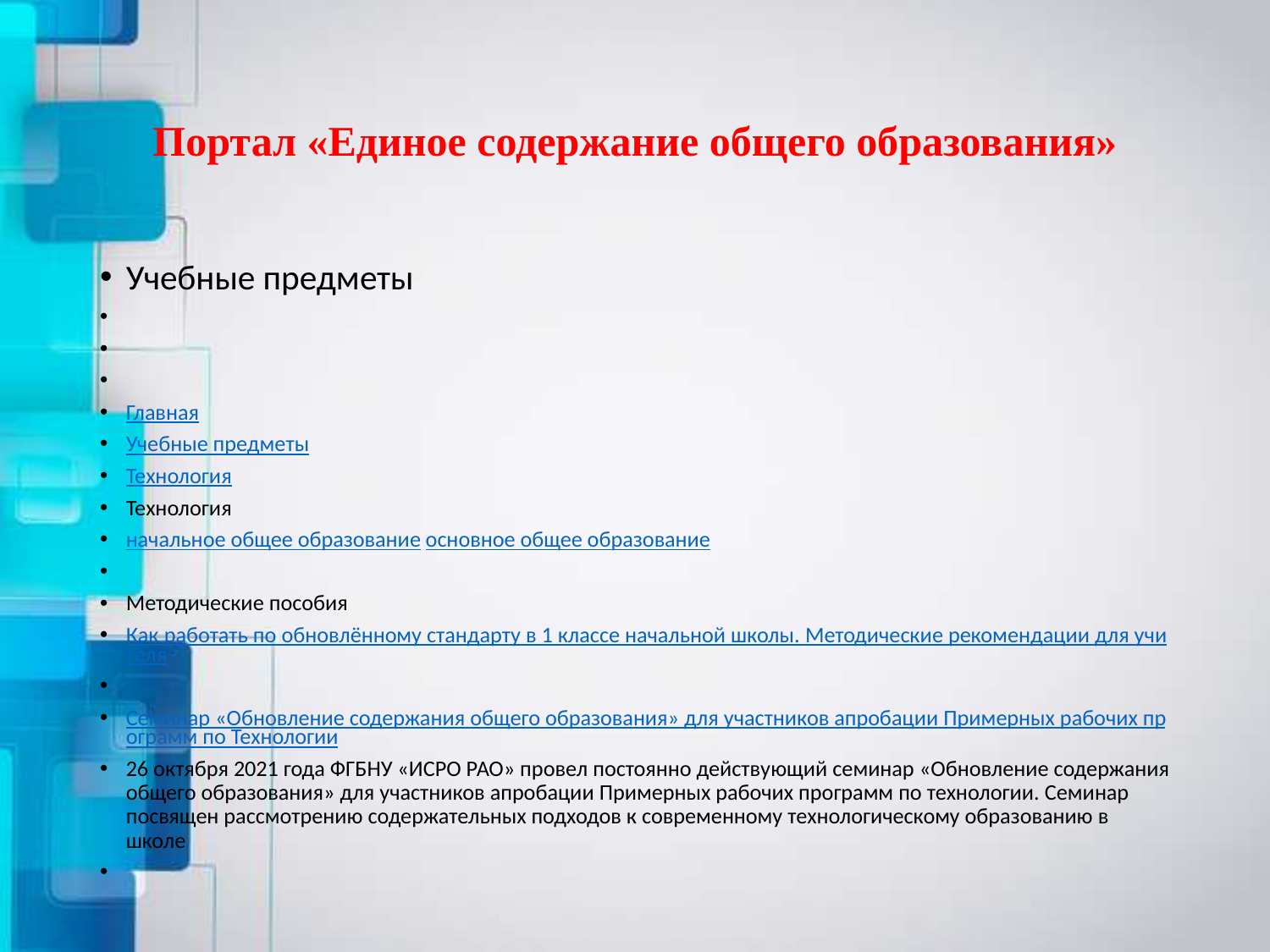

# Портал «Единое содержание общего образования»
Учебные предметы

Главная
Учебные предметы
Технология
Технология
начальное общее образование основное общее образование

Методические пособия
Как работать по обновлённому стандарту в 1 классе начальной школы. Методические рекомендации для учителя

Семинар «Обновление содержания общего образования» для участников апробации Примерных рабочих программ по Технологии
26 октября 2021 года ФГБНУ «ИСРО РАО» провел постоянно действующий семинар «Обновление содержания общего образования» для участников апробации Примерных рабочих программ по технологии. Семинар посвящен рассмотрению содержательных подходов к современному технологическому образованию в школе